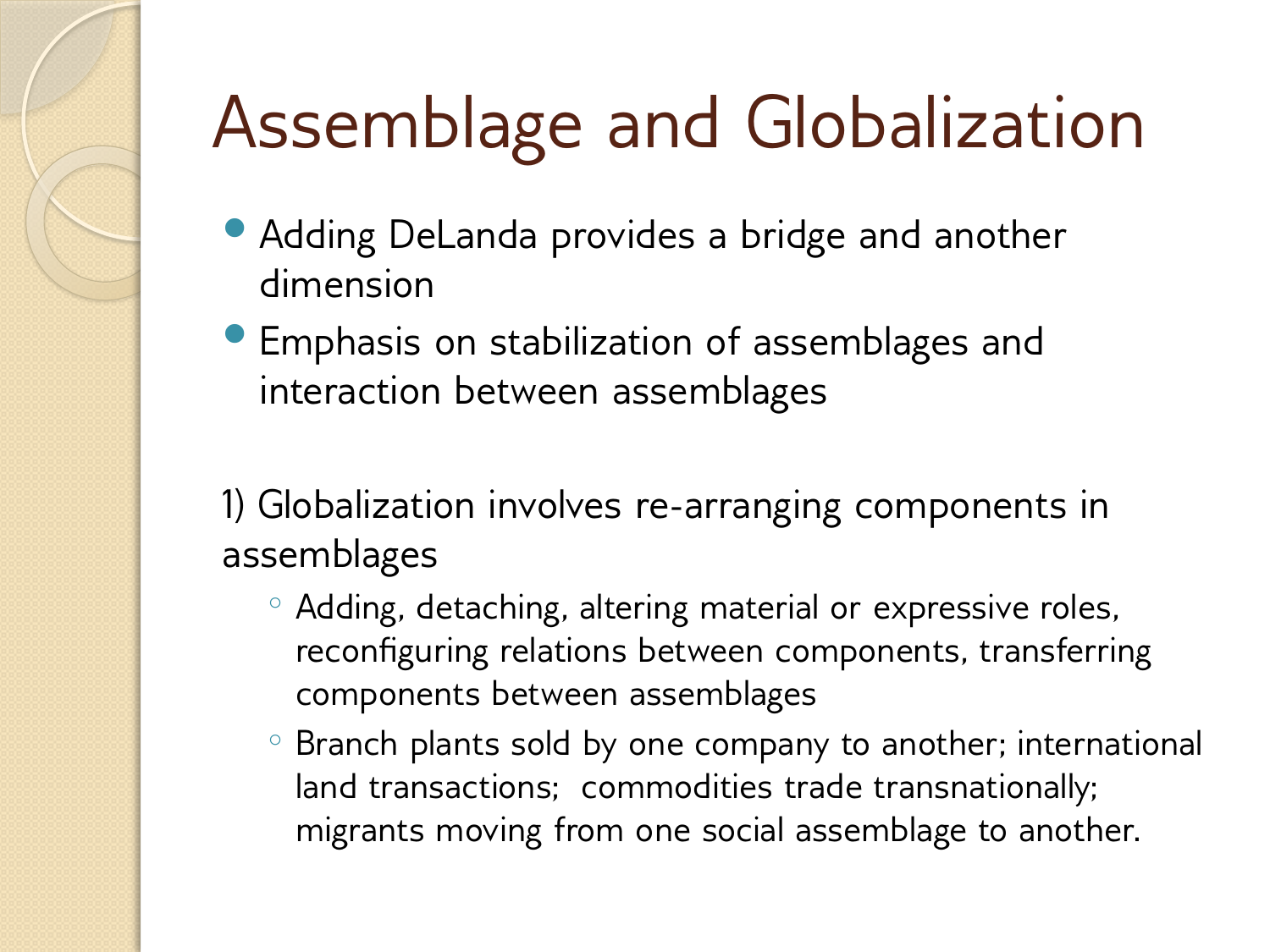

# Assemblage and Globalization
Adding DeLanda provides a bridge and another dimension
Emphasis on stabilization of assemblages and interaction between assemblages

1) Globalization involves re-arranging components in assemblages
Adding, detaching, altering material or expressive roles, reconfiguring relations between components, transferring components between assemblages
Branch plants sold by one company to another; international land transactions;  commodities trade transnationally; migrants moving from one social assemblage to another.